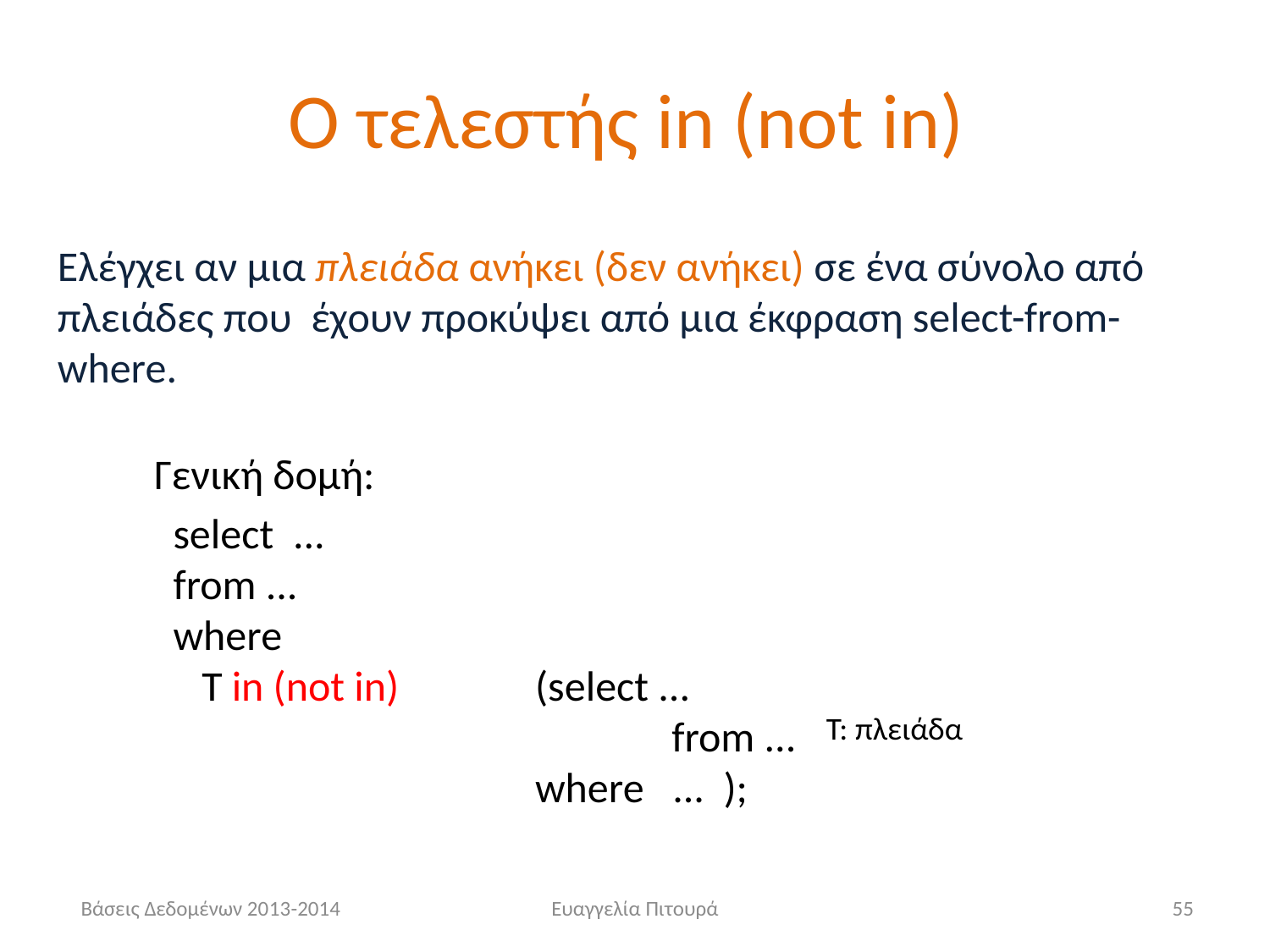

# Ο τελεστής in (not in)
Ελέγχει αν μια πλειάδα ανήκει (δεν ανήκει) σε ένα σύνολο από πλειάδες που  έχουν προκύψει από μια έκφραση select-from-where.
Γενική δομή:
  select  ...
  from ...
  where
     T in (not in)		(select ...
 	     	          		 from ...
              	           	where   ...  );
T: πλειάδα
 Βάσεις Δεδομένων 2013-2014
Ευαγγελία Πιτουρά
55